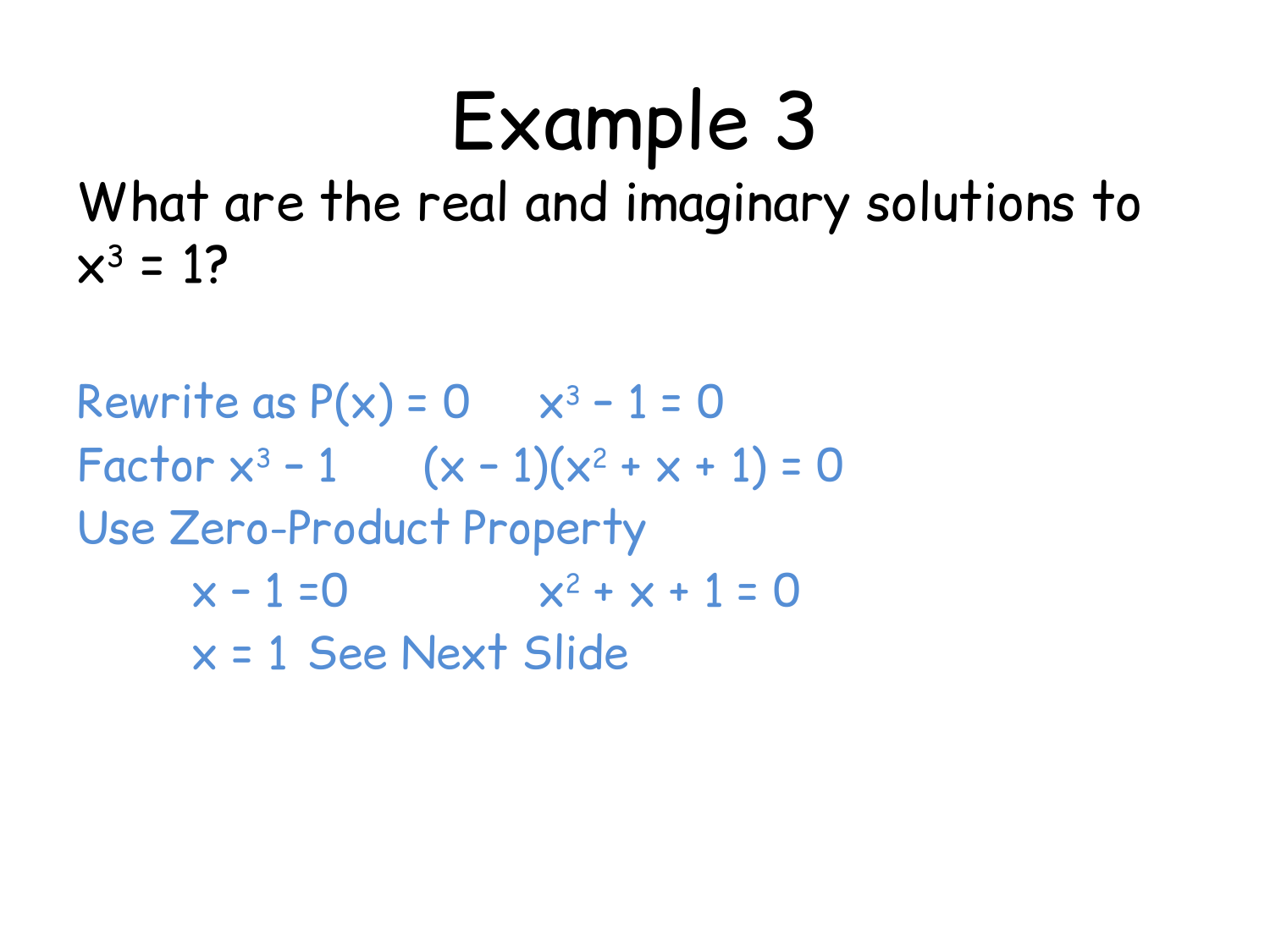

# Example 3
What are the real and imaginary solutions to x3 = 1?

Rewrite as P(x) = 0			x3 – 1 = 0
Factor x3 – 1 					(x – 1)(x2 + x + 1) = 0
Use Zero-Product Property
								x – 1 =0	  	x2 + x + 1 = 0
								x = 1			See Next Slide